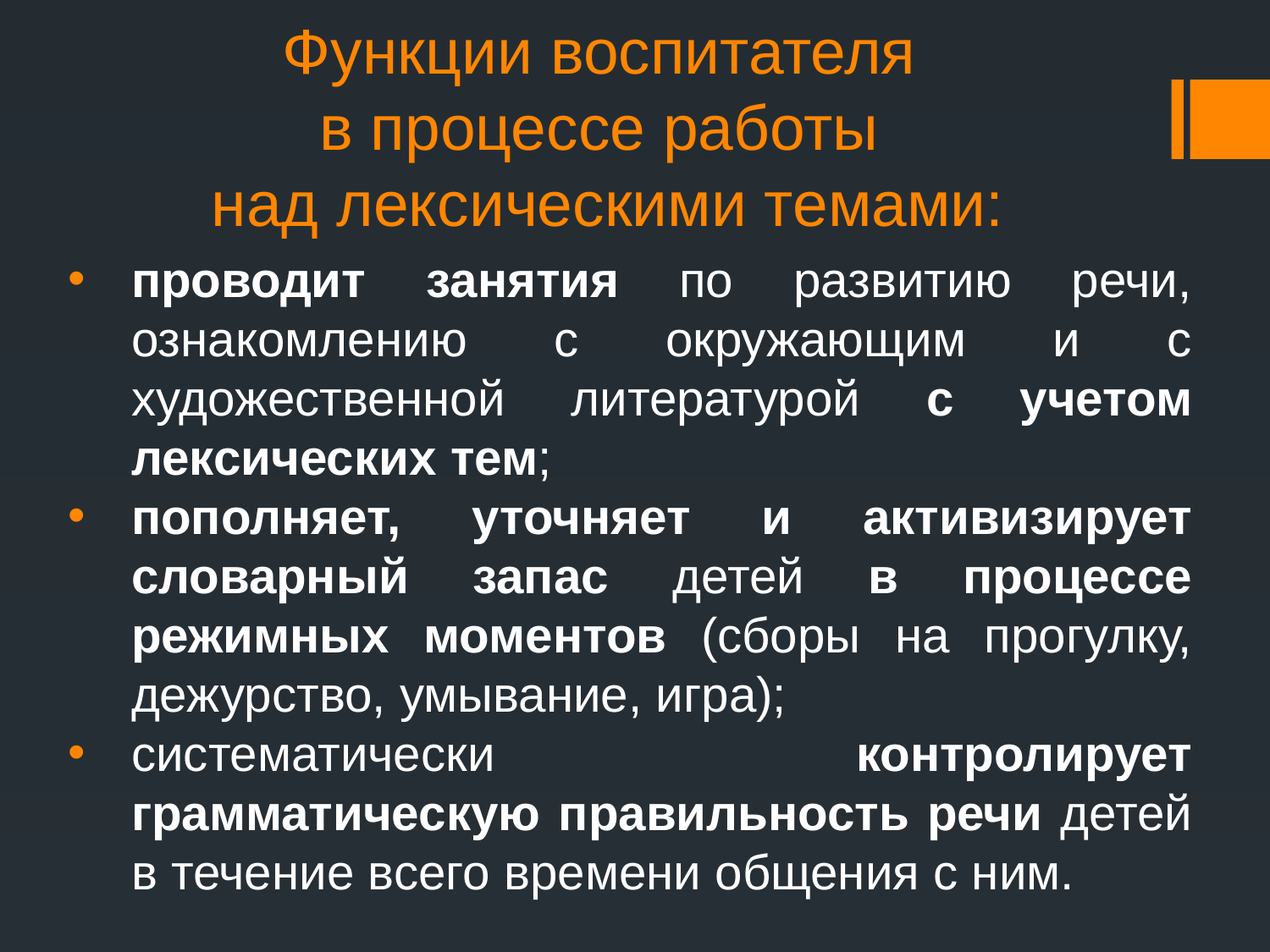

# Функции воспитателя в процессе работы над лексическими темами:
проводит занятия по развитию речи, ознакомлению с окружающим и с художественной литературой с учетом лексических тем;
пополняет, уточняет и активизирует словарный запас детей в процессе режимных моментов (сборы на прогулку, дежурство, умывание, игра);
систематически контролирует грамматическую правильность речи детей в течение всего времени общения с ним.